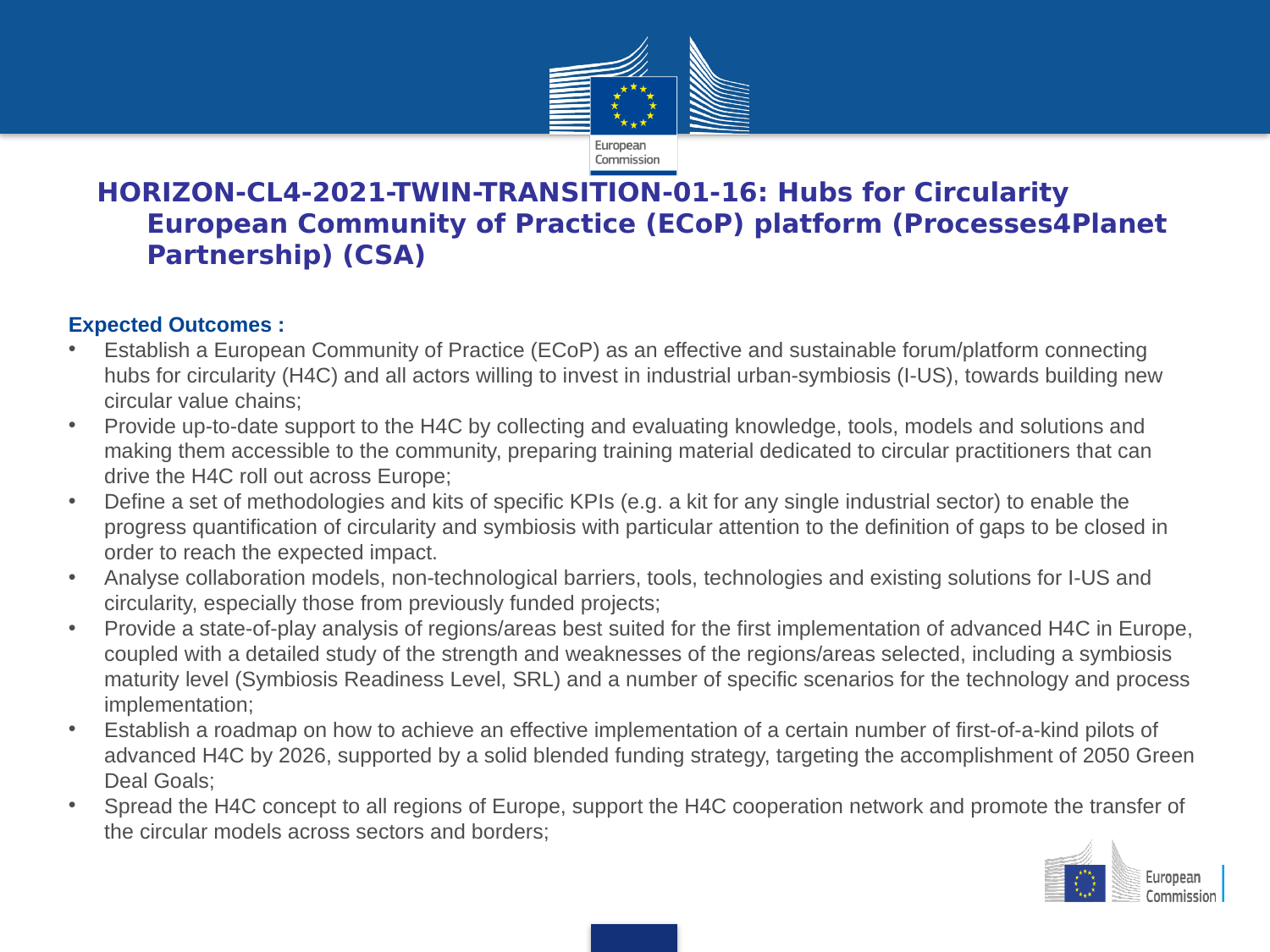

# HORIZON-CL4-2021-TWIN-TRANSITION-01-16: Hubs for Circularity European Community of Practice (ECoP) platform (Processes4Planet Partnership) (CSA)
Expected Outcomes :
Establish a European Community of Practice (ECoP) as an effective and sustainable forum/platform connecting hubs for circularity (H4C) and all actors willing to invest in industrial urban-symbiosis (I-US), towards building new circular value chains;
Provide up-to-date support to the H4C by collecting and evaluating knowledge, tools, models and solutions and making them accessible to the community, preparing training material dedicated to circular practitioners that can drive the H4C roll out across Europe;
Define a set of methodologies and kits of specific KPIs (e.g. a kit for any single industrial sector) to enable the progress quantification of circularity and symbiosis with particular attention to the definition of gaps to be closed in order to reach the expected impact.
Analyse collaboration models, non-technological barriers, tools, technologies and existing solutions for I-US and circularity, especially those from previously funded projects;
Provide a state-of-play analysis of regions/areas best suited for the first implementation of advanced H4C in Europe, coupled with a detailed study of the strength and weaknesses of the regions/areas selected, including a symbiosis maturity level (Symbiosis Readiness Level, SRL) and a number of specific scenarios for the technology and process implementation;
Establish a roadmap on how to achieve an effective implementation of a certain number of first-of-a-kind pilots of advanced H4C by 2026, supported by a solid blended funding strategy, targeting the accomplishment of 2050 Green Deal Goals;
Spread the H4C concept to all regions of Europe, support the H4C cooperation network and promote the transfer of the circular models across sectors and borders;